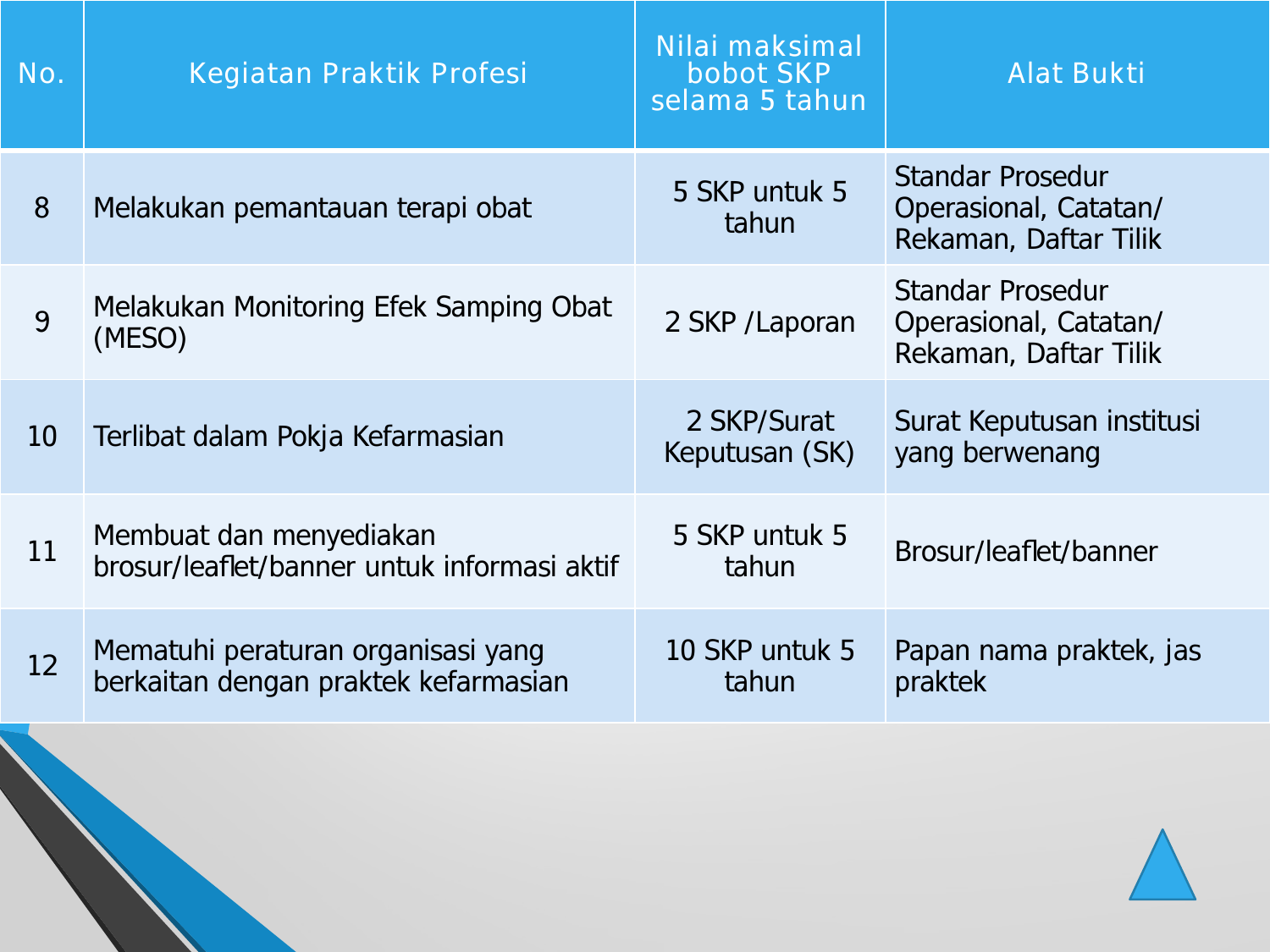

| No. | Kegiatan Praktik Profesi | Nilai maksimal bobot SKP selama 5 tahun | Alat Bukti |
| --- | --- | --- | --- |
| 8 | Melakukan pemantauan terapi obat | 5 SKP untuk 5 tahun | Standar Prosedur Operasional, Catatan/ Rekaman, Daftar Tilik |
| 9 | Melakukan Monitoring Efek Samping Obat (MESO) | 2 SKP /Laporan | Standar Prosedur Operasional, Catatan/ Rekaman, Daftar Tilik |
| 10 | Terlibat dalam Pokja Kefarmasian | 2 SKP/Surat Keputusan (SK) | Surat Keputusan institusi yang berwenang |
| 11 | Membuat dan menyediakan brosur/leaflet/banner untuk informasi aktif | 5 SKP untuk 5 tahun | Brosur/leaflet/banner |
| 12 | Mematuhi peraturan organisasi yang berkaitan dengan praktek kefarmasian | 10 SKP untuk 5 tahun | Papan nama praktek, jas praktek |